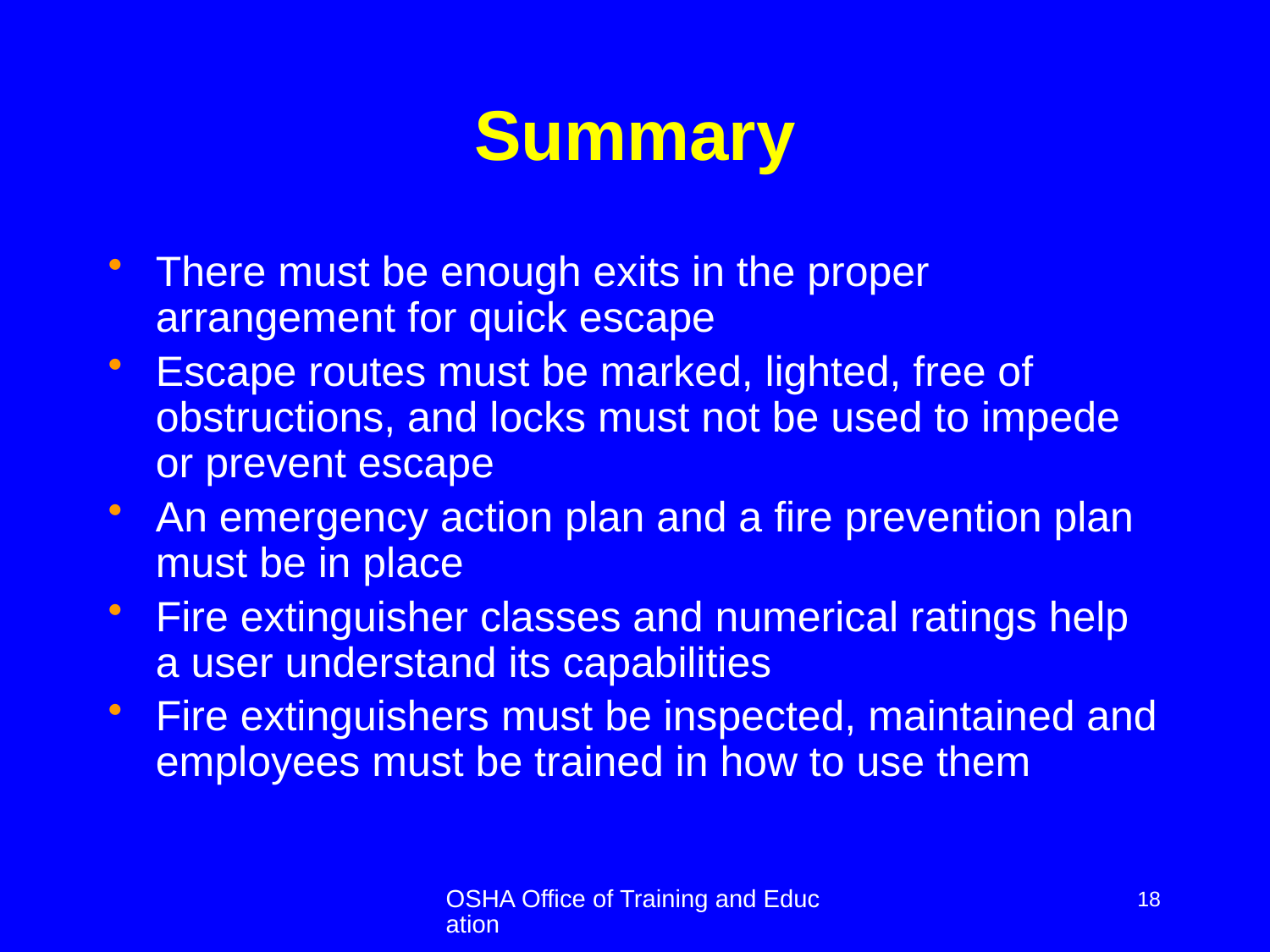

# Summary
There must be enough exits in the proper arrangement for quick escape
Escape routes must be marked, lighted, free of obstructions, and locks must not be used to impede or prevent escape
An emergency action plan and a fire prevention plan must be in place
Fire extinguisher classes and numerical ratings help a user understand its capabilities
Fire extinguishers must be inspected, maintained and employees must be trained in how to use them
OSHA Office of Training and Education
18